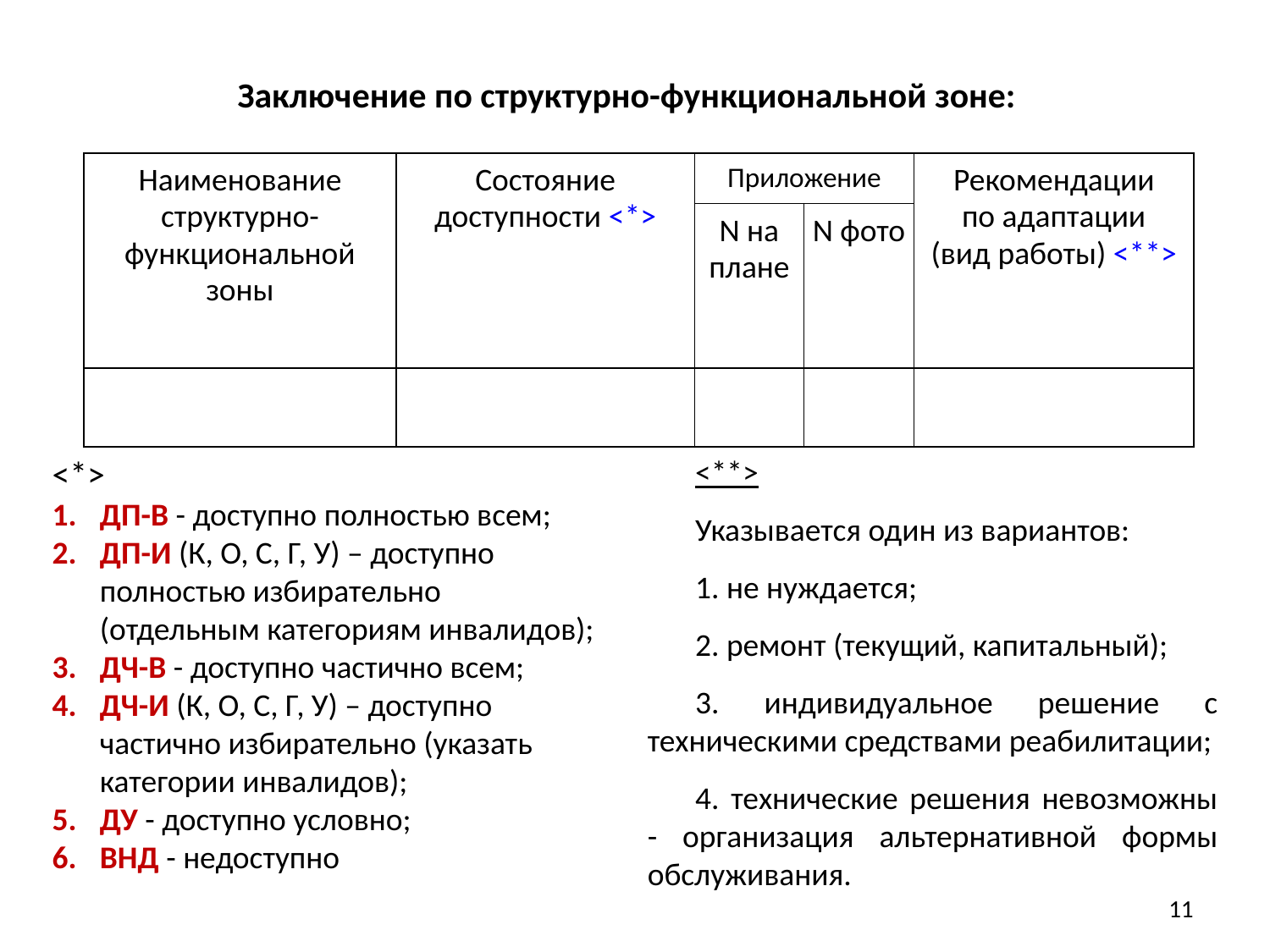

Заключение по структурно-функциональной зоне:
| Наименование структурно-функциональной зоны | Состояние доступности <\*> | Приложение |  | Рекомендации по адаптации (вид работы) <\*\*> |
| --- | --- | --- | --- | --- |
|  |  | N на плане | N фото |  |
|  |  |  |  |  |
<*>
ДП-В - доступно полностью всем;
ДП-И (К, О, С, Г, У) – доступно полностью избирательно (отдельным категориям инвалидов);
ДЧ-В - доступно частично всем;
ДЧ-И (К, О, С, Г, У) – доступно частично избирательно (указать категории инвалидов);
ДУ - доступно условно;
ВНД - недоступно
<**>
Указывается один из вариантов:
1. не нуждается;
2. ремонт (текущий, капитальный);
3. индивидуальное решение с техническими средствами реабилитации;
4. технические решения невозможны - организация альтернативной формы обслуживания.
11